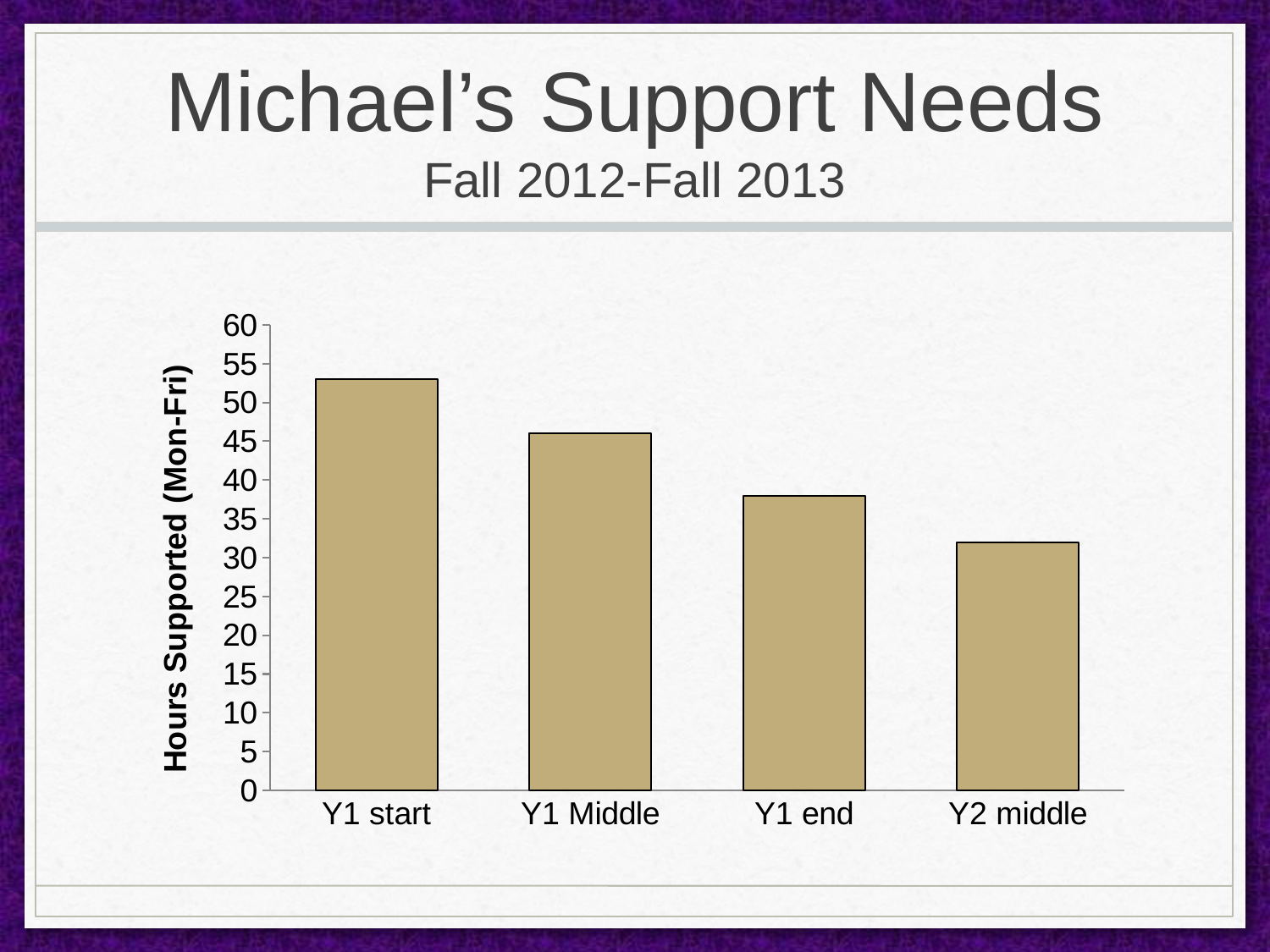

# Michael’s Support Needs Fall 2012-Fall 2013

### Chart

| Category | Hours |
|---|---|
| Y1 start | 53.0 |
| Y1 Middle | 46.0 |
| Y1 end | 38.0 |
| Y2 middle | 32.0 |